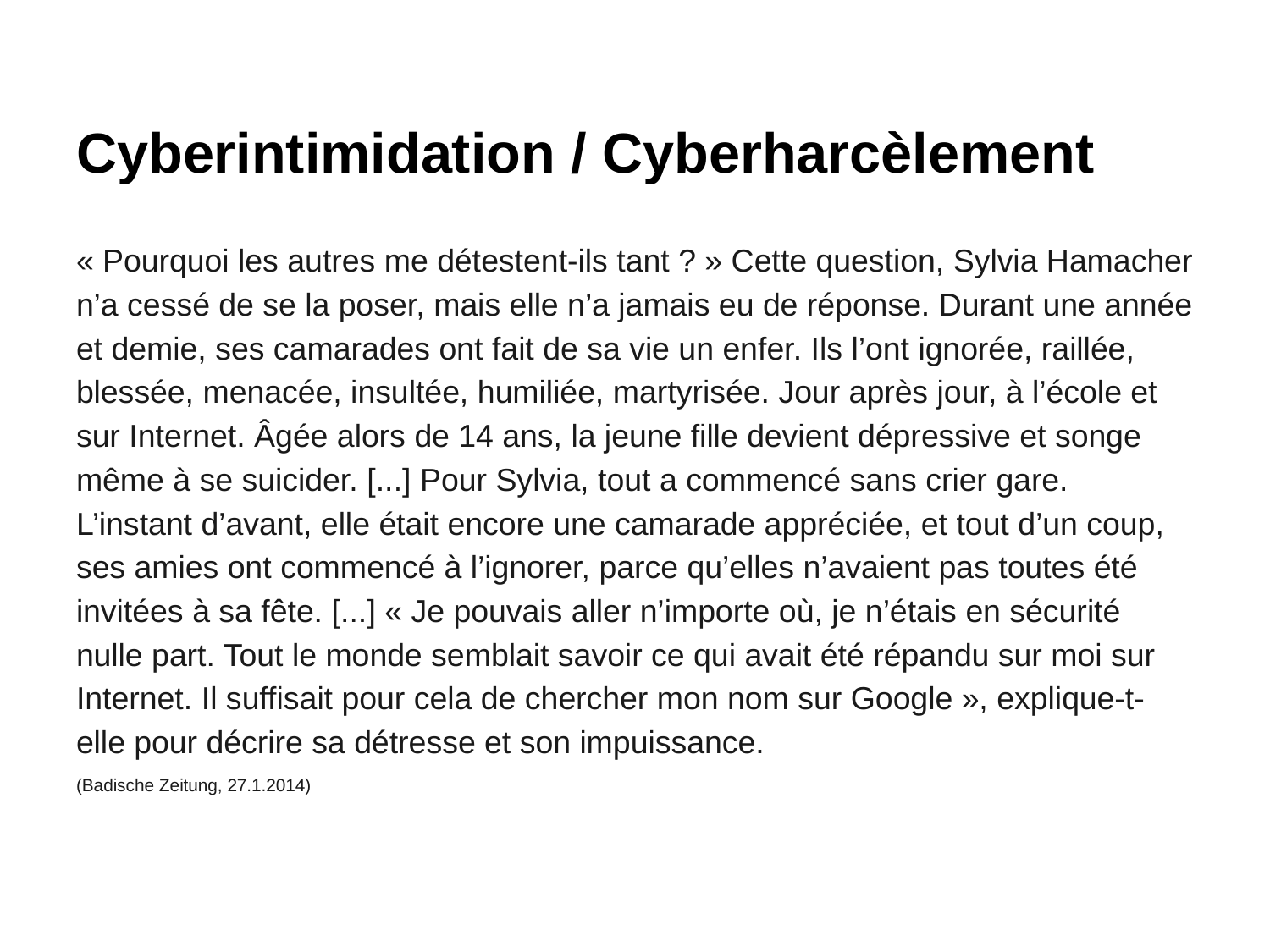

# Cyberintimidation / Cyberharcèlement
« Pourquoi les autres me détestent-ils tant ? » Cette question, Sylvia Hamacher n’a cessé de se la poser, mais elle n’a jamais eu de réponse. Durant une année et demie, ses camarades ont fait de sa vie un enfer. Ils l’ont ignorée, raillée, blessée, menacée, insultée, humiliée, martyrisée. Jour après jour, à l’école et sur Internet. Âgée alors de 14 ans, la jeune fille devient dépressive et songe même à se suicider. [...] Pour Sylvia, tout a commencé sans crier gare. L’instant d’avant, elle était encore une camarade appréciée, et tout d’un coup, ses amies ont commencé à l’ignorer, parce qu’elles n’avaient pas toutes été invitées à sa fête. [...] « Je pouvais aller n’importe où, je n’étais en sécurité nulle part. Tout le monde semblait savoir ce qui avait été répandu sur moi sur Internet. Il suffisait pour cela de chercher mon nom sur Google », explique-t-elle pour décrire sa détresse et son impuissance.
(Badische Zeitung, 27.1.2014)